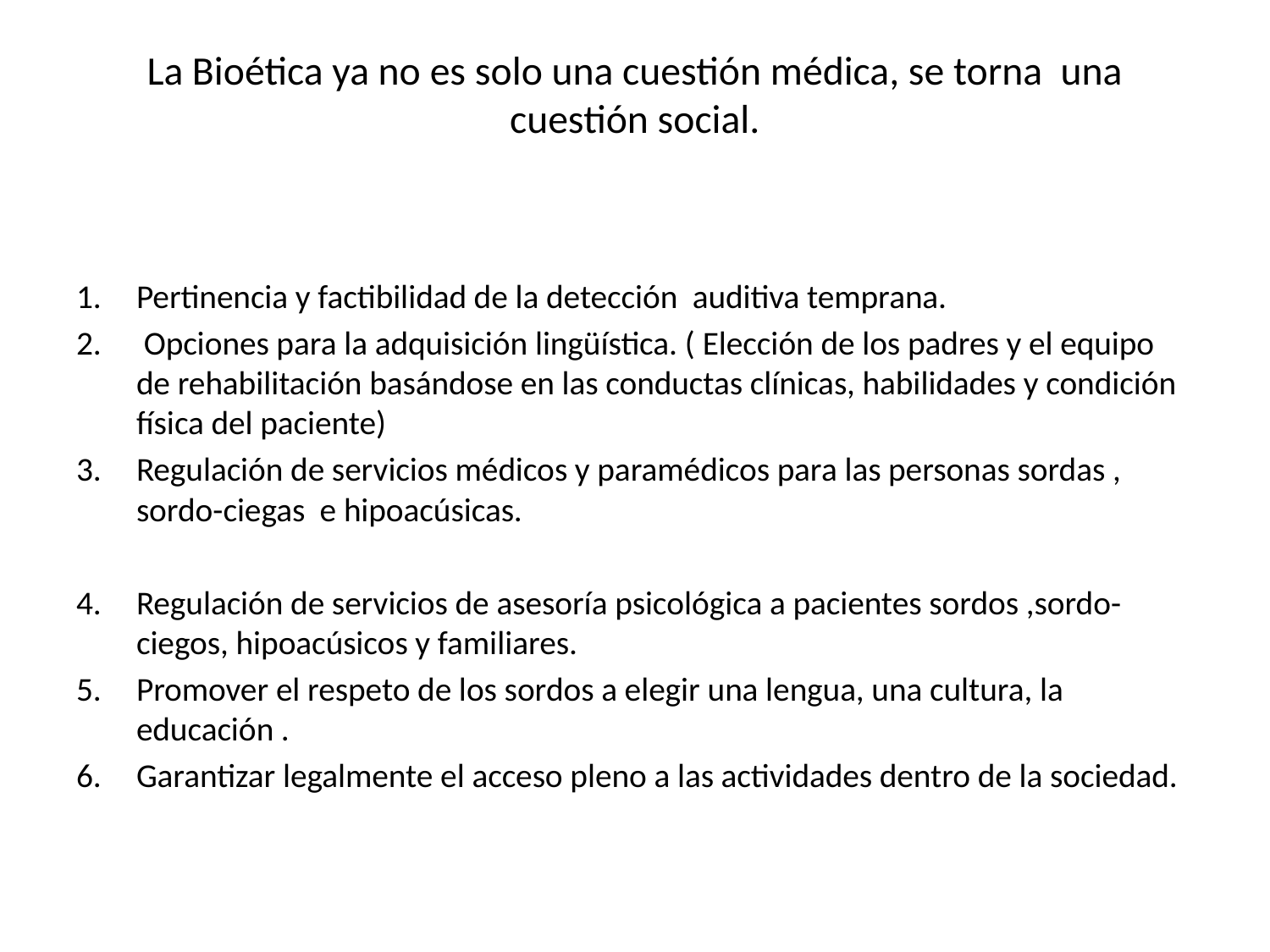

# La Bioética ya no es solo una cuestión médica, se torna  una cuestión social.

Pertinencia y factibilidad de la detección  auditiva temprana.
 Opciones para la adquisición lingüística. ( Elección de los padres y el equipo de rehabilitación basándose en las conductas clínicas, habilidades y condición física del paciente)
Regulación de servicios médicos y paramédicos para las personas sordas , sordo-ciegas  e hipoacúsicas.

Regulación de servicios de asesoría psicológica a pacientes sordos ,sordo-ciegos, hipoacúsicos y familiares.
Promover el respeto de los sordos a elegir una lengua, una cultura, la educación .
Garantizar legalmente el acceso pleno a las actividades dentro de la sociedad.